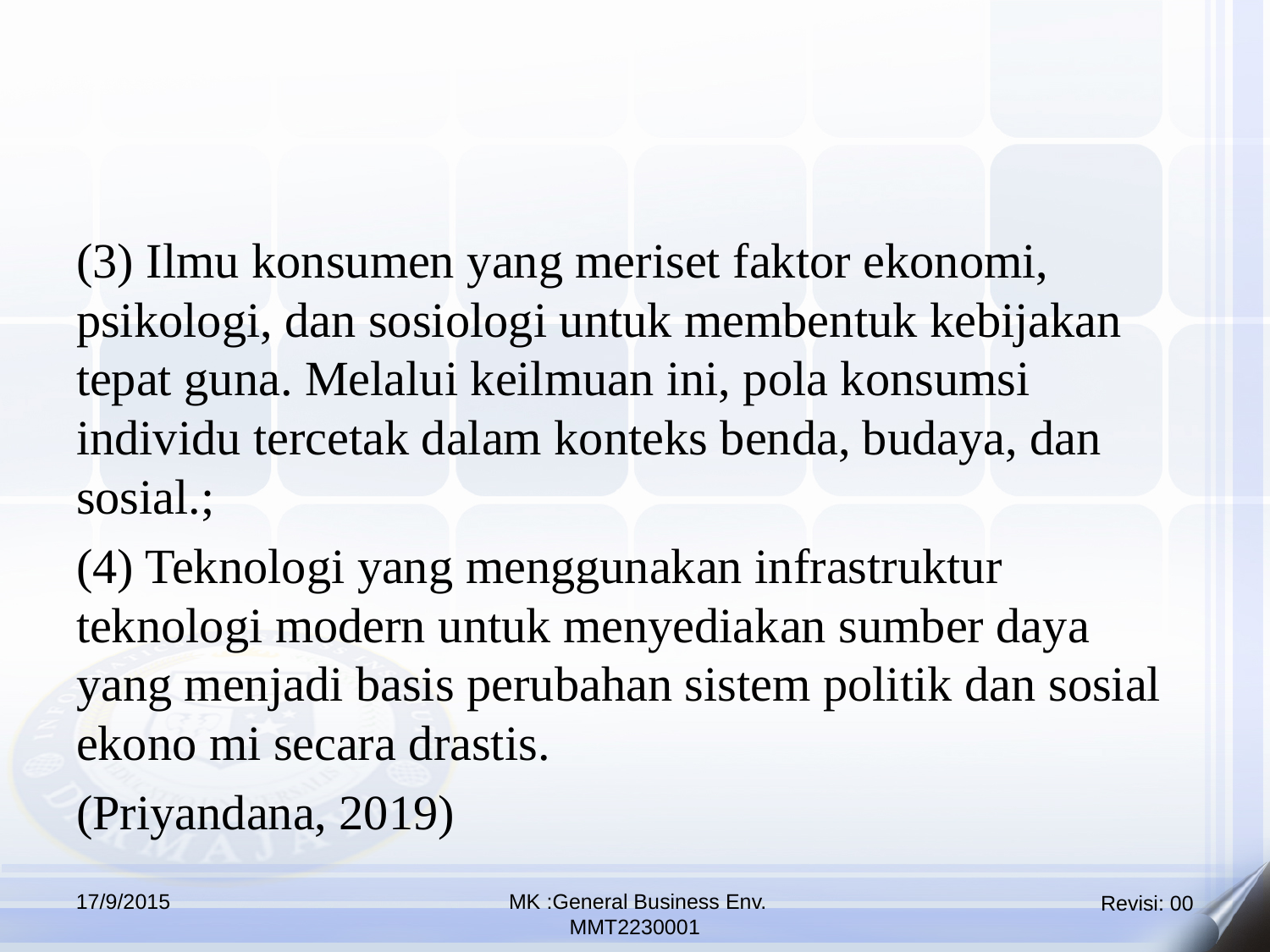

(3) Ilmu konsumen yang meriset faktor ekonomi, psikologi, dan sosiologi untuk membentuk kebijakan tepat guna. Melalui keilmuan ini, pola konsumsi individu tercetak dalam konteks benda, budaya, dan sosial.;
(4) Teknologi yang menggunakan infrastruktur teknologi modern untuk menyediakan sumber daya yang menjadi basis perubahan sistem politik dan sosial ekono mi secara drastis.
(Priyandana, 2019)
17/9/2015
 MK :General Business Env.
MMT2230001